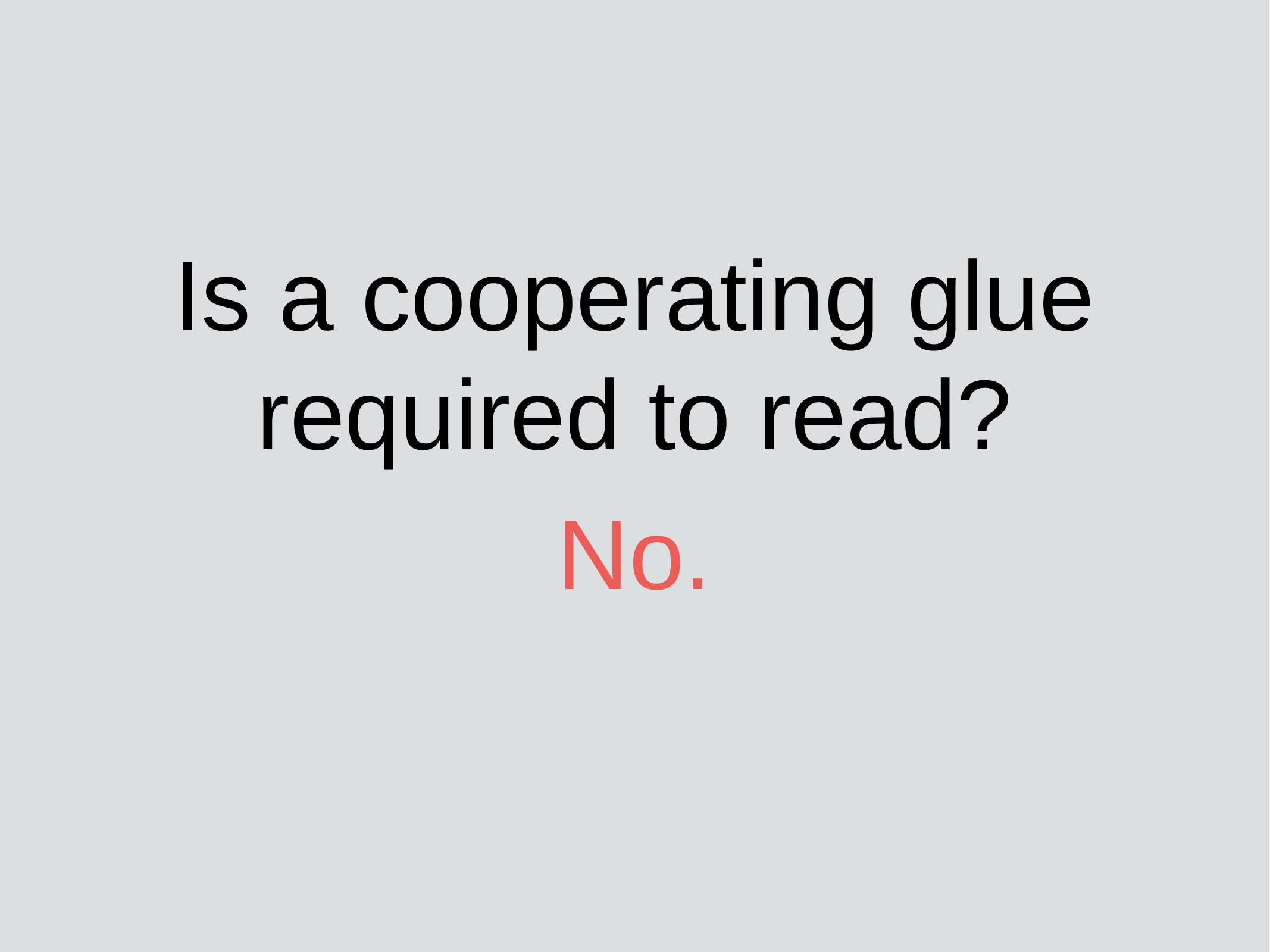

# Is a cooperating glue required to read?
No.